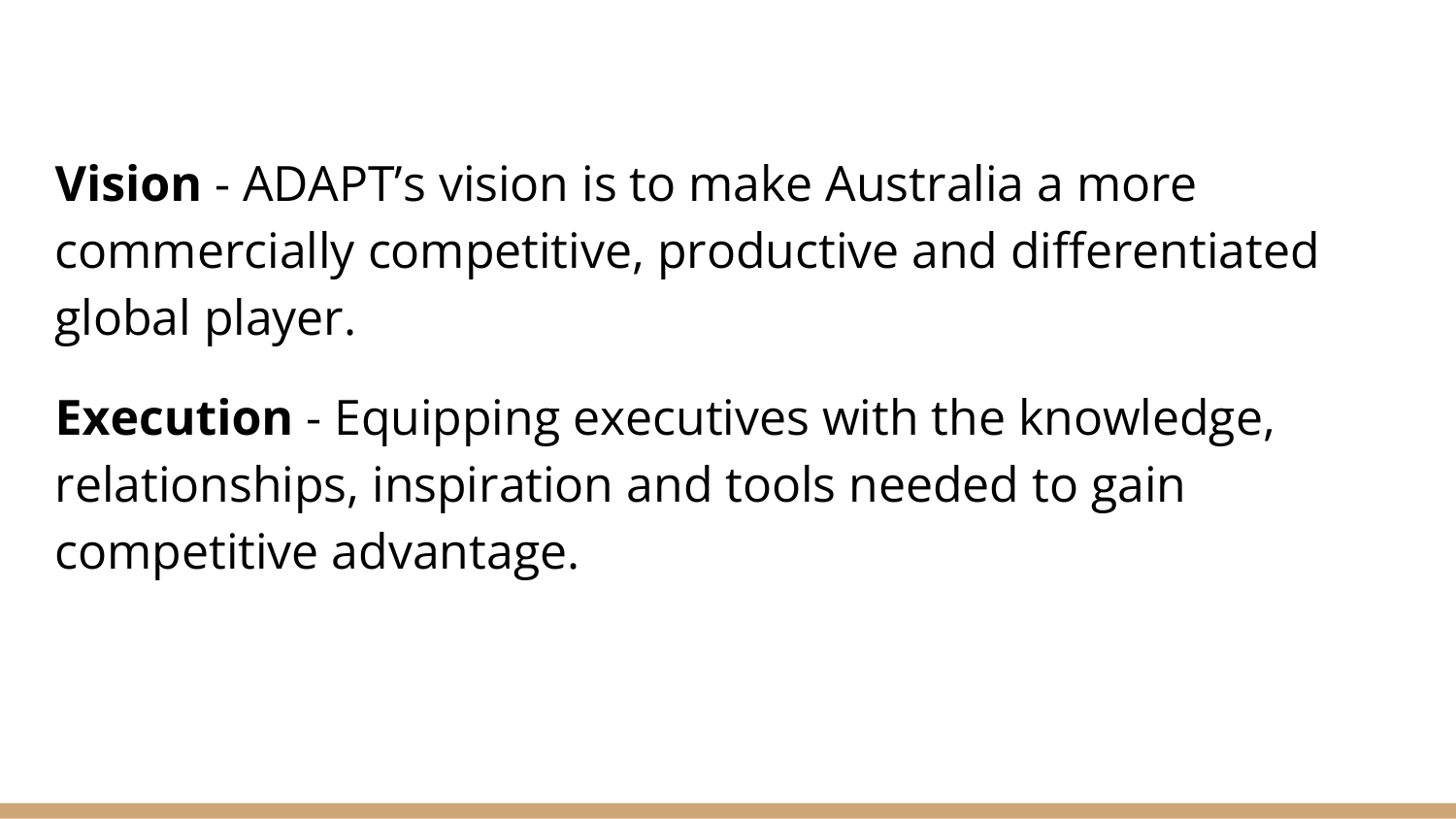

Vision - ADAPT’s vision is to make Australia a more commercially competitive, productive and differentiated global player.
Execution - Equipping executives with the knowledge, relationships, inspiration and tools needed to gain competitive advantage.